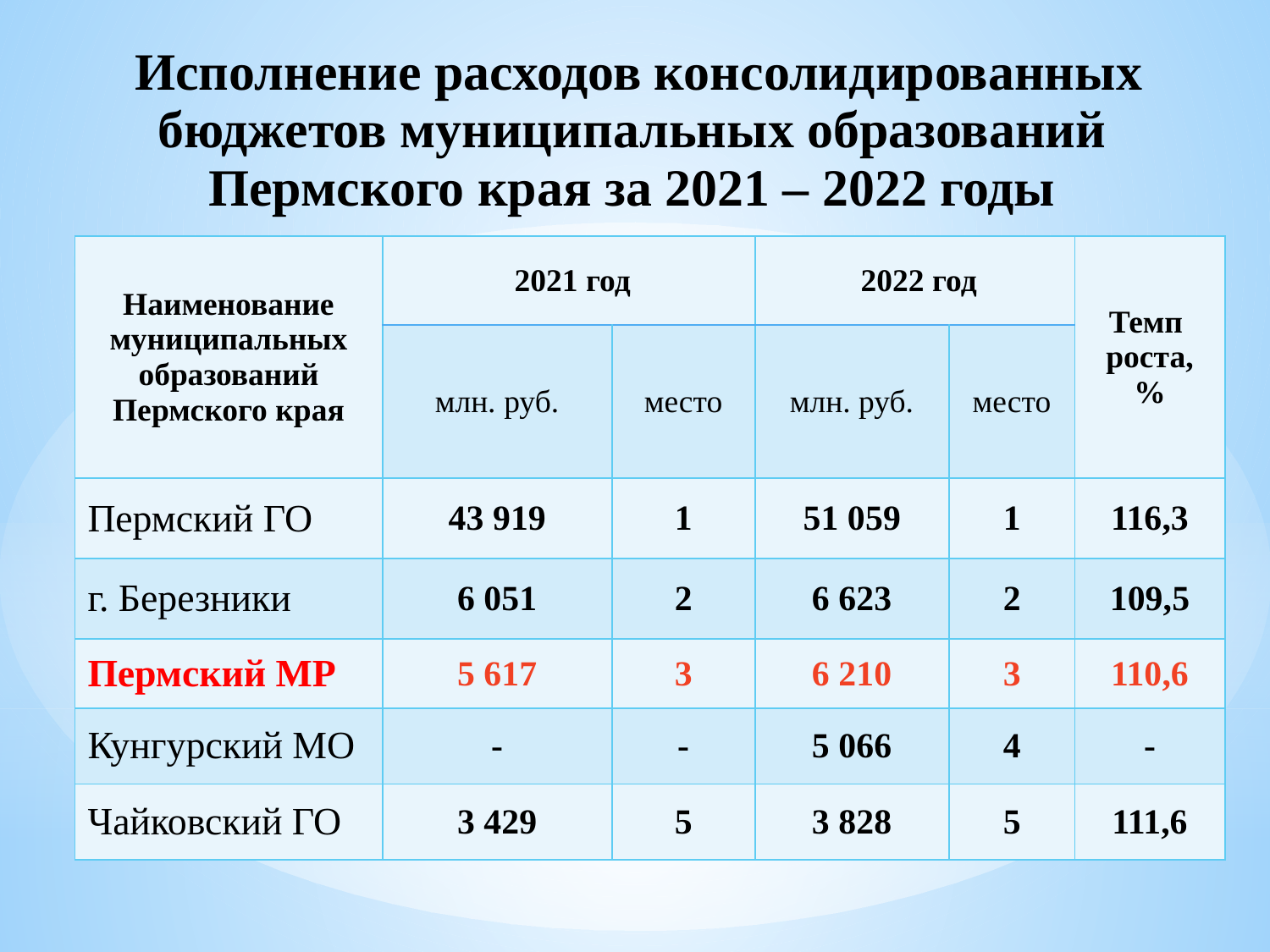

Исполнение расходов консолидированных бюджетов муниципальных образований Пермского края за 2021 – 2022 годы
| Наименование муниципальных образований Пермского края | 2021 год |  | 2022 год |  | Темп роста, % |
| --- | --- | --- | --- | --- | --- |
|  | млн. руб. | место | млн. руб. | место |  |
| Пермский ГО | 43 919 | 1 | 51 059 | 1 | 116,3 |
| г. Березники | 6 051 | 2 | 6 623 | 2 | 109,5 |
| Пермский МР | 5 617 | 3 | 6 210 | 3 | 110,6 |
| Кунгурский МО | - | - | 5 066 | 4 | - |
| Чайковский ГО | 3 429 | 5 | 3 828 | 5 | 111,6 |